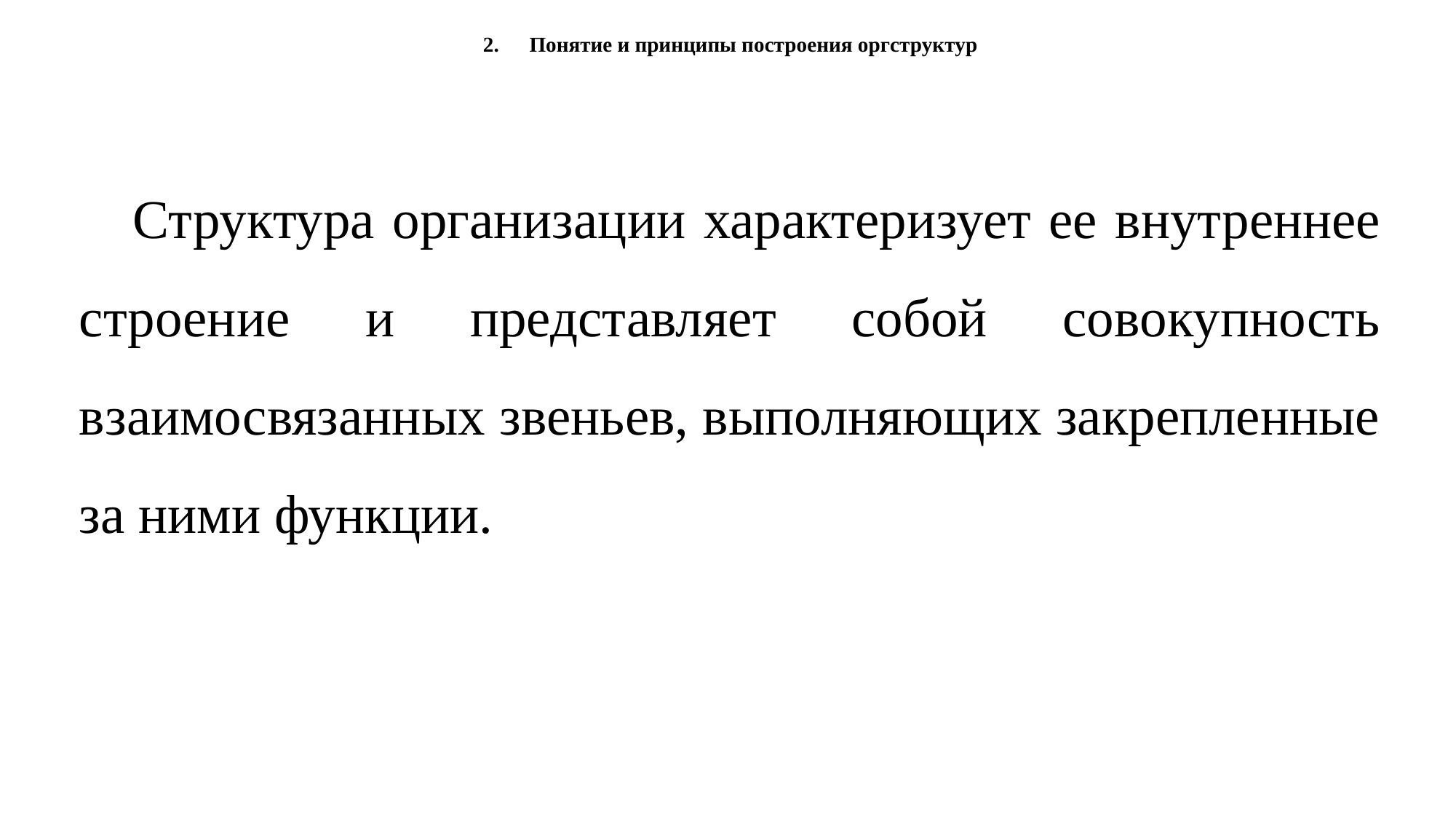

Понятие и принципы построения оргструктур

Структура организации характеризует ее внутреннее строение и представляет собой совокупность взаимосвязанных звеньев, выполняющих закрепленные за ними функции.